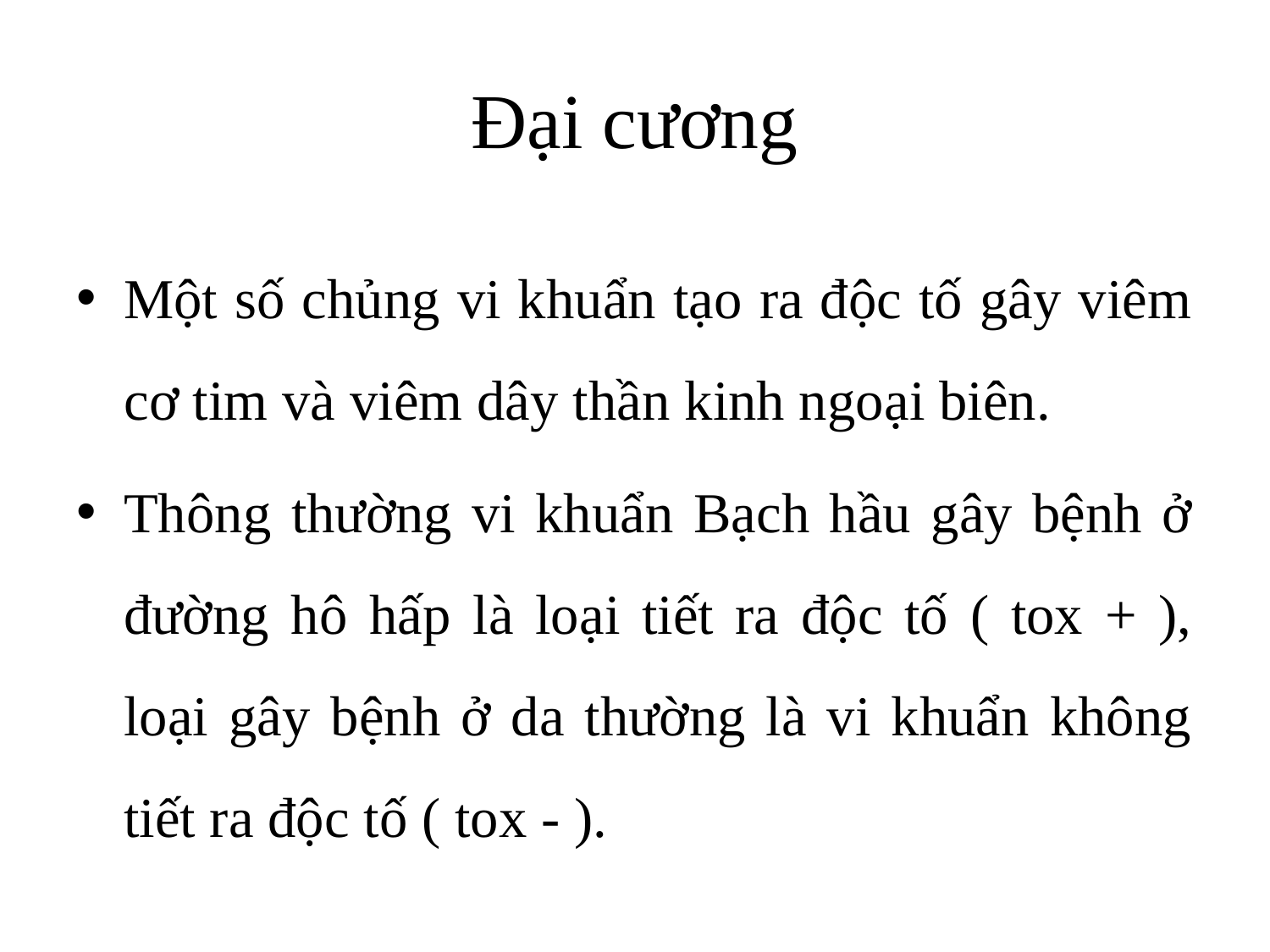

# Đại cương
Một số chủng vi khuẩn tạo ra độc tố gây viêm cơ tim và viêm dây thần kinh ngoại biên.
Thông thường vi khuẩn Bạch hầu gây bệnh ở đường hô hấp là loại tiết ra độc tố ( tox + ), loại gây bệnh ở da thường là vi khuẩn không tiết ra độc tố ( tox - ).